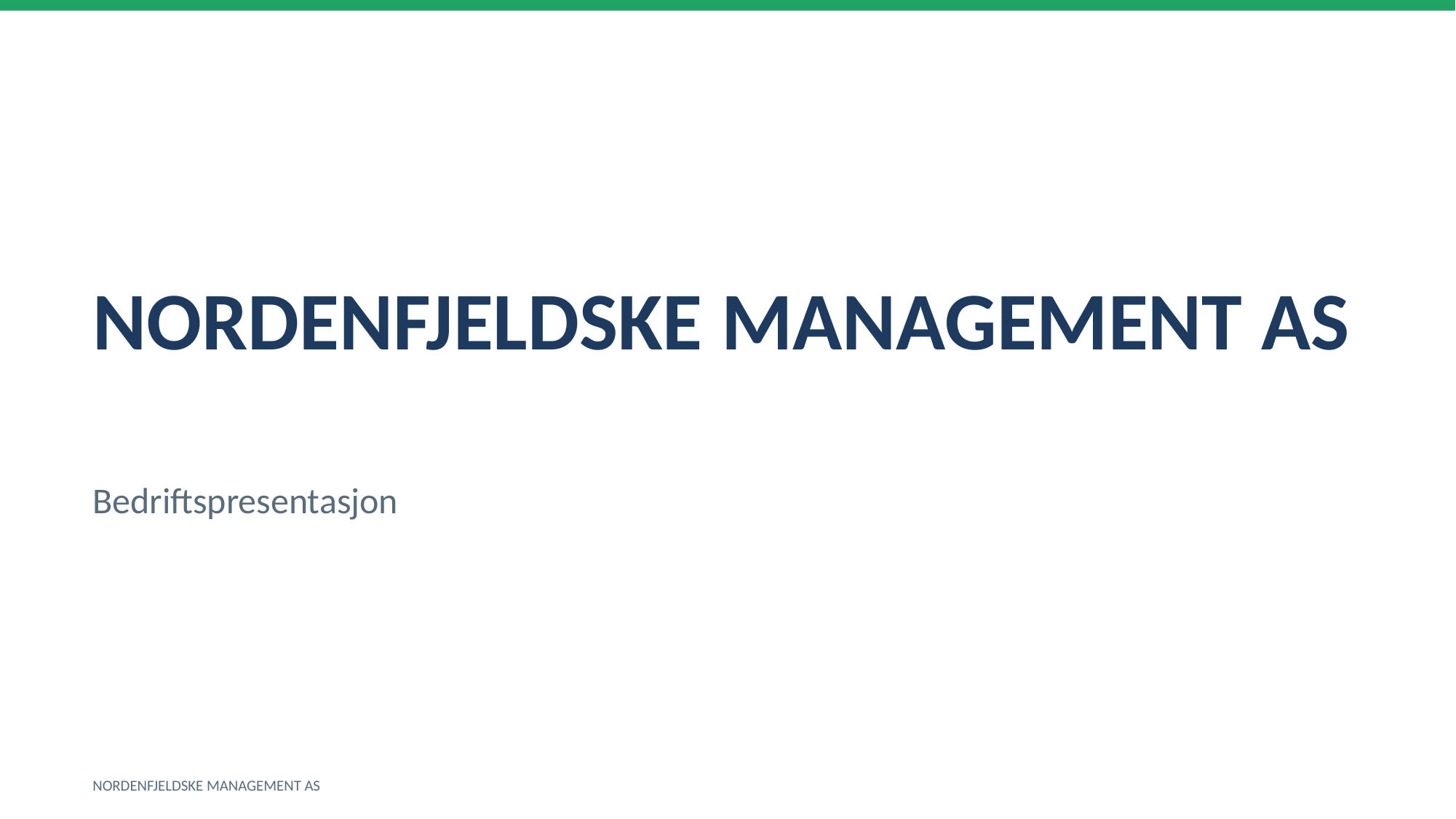

NORDENFJELDSKE MANAGEMENT AS
Bedriftspresentasjon
NORDENFJELDSKE MANAGEMENT AS